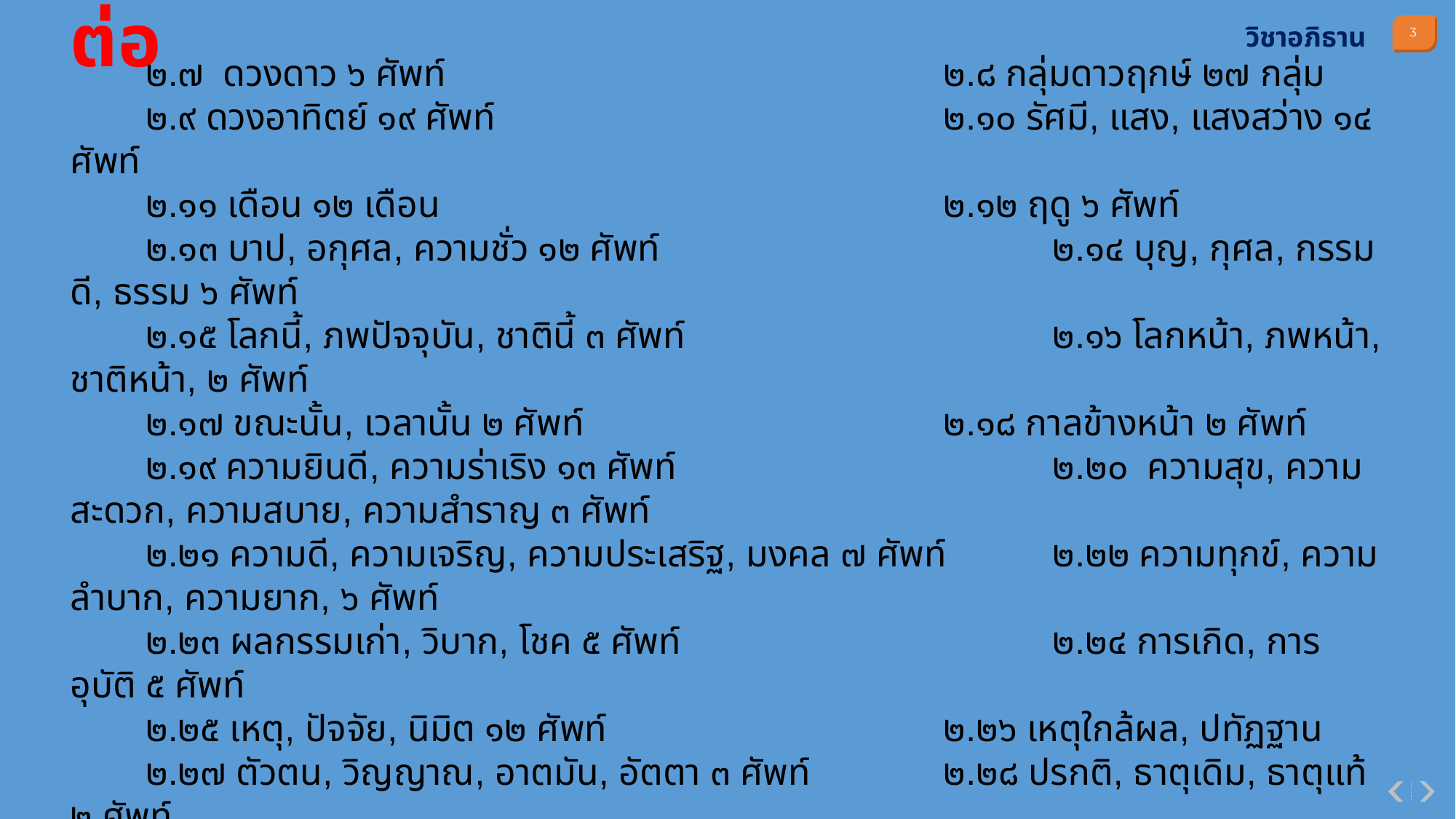

วิชาอภิธาน
ต่อ
	๒.๗  ดวงดาว ๖ ศัพท์						๒.๘ กลุ่มดาวฤกษ์ ๒๗ กลุ่ม
	๒.๙ ดวงอาทิตย์ ๑๙ ศัพท์						๒.๑๐ รัศมี, แสง, แสงสว่าง ๑๔ ศัพท์
	๒.๑๑ เดือน ๑๒ เดือน						๒.๑๒ ฤดู ๖ ศัพท์
	๒.๑๓ บาป, อกุศล, ความชั่ว ๑๒ ศัพท์ 				๒.๑๔ บุญ, กุศล, กรรมดี, ธรรม ๖ ศัพท์
	๒.๑๕ โลกนี้, ภพปัจจุบัน, ชาตินี้ ๓ ศัพท์				๒.๑๖ โลกหน้า, ภพหน้า, ชาติหน้า, ๒ ศัพท์
	๒.๑๗ ขณะนั้น, เวลานั้น ๒ ศัพท์				๒.๑๘ กาลข้างหน้า ๒ ศัพท์
	๒.๑๙ ความยินดี, ความร่าเริง ๑๓ ศัพท์				๒.๒๐  ความสุข, ความสะดวก, ความสบาย, ความสำราญ ๓ ศัพท์
	๒.๒๑ ความดี, ความเจริญ, ความประเสริฐ, มงคล ๗ ศัพท์	๒.๒๒ ความทุกข์, ความลำบาก, ความยาก, ๖ ศัพท์
	๒.๒๓ ผลกรรมเก่า, วิบาก, โชค ๕ ศัพท์				๒.๒๔ การเกิด, การอุบัติ ๕ ศัพท์
	๒.๒๕ เหตุ, ปัจจัย, นิมิต ๑๒ ศัพท์				๒.๒๖ เหตุใกล้ผล, ปทัฏฐาน
	๒.๒๗ ตัวตน, วิญญาณ, อาตมัน, อัตตา ๓ ศัพท์		๒.๒๘ ปรกติ, ธาตุเดิม, ธาตุแท้ ๒ ศัพท์
	๒.๒๙ สัตว์, บุคคล ๑๓ ศัพท์					๒.๓๐ อารมณ์ ๖ อย่าง
	๒.๓๑ อารมณ์ ๔ ศัพท์						๒.๓๒ นาฏยรส ๙ อย่าง
	๒.๓๓ คำพูด ๑๓ ศัพท์						๒.๓๔ วากยะ, ประโยค
	๒.๓๕ เวลากล่าวคำพูดซ้ำ						๒.๓๖ คัมภีร์ไตรเพท ๓ คัมภีร์
	๒.๓๗ คัมภีร์เวท ๓ ศัพท์						๒.๓๘ ฤษีผู้รจนาคัมภีร์เวท ๑๐ ท่าน
	๒.๓๙ บทสรูป